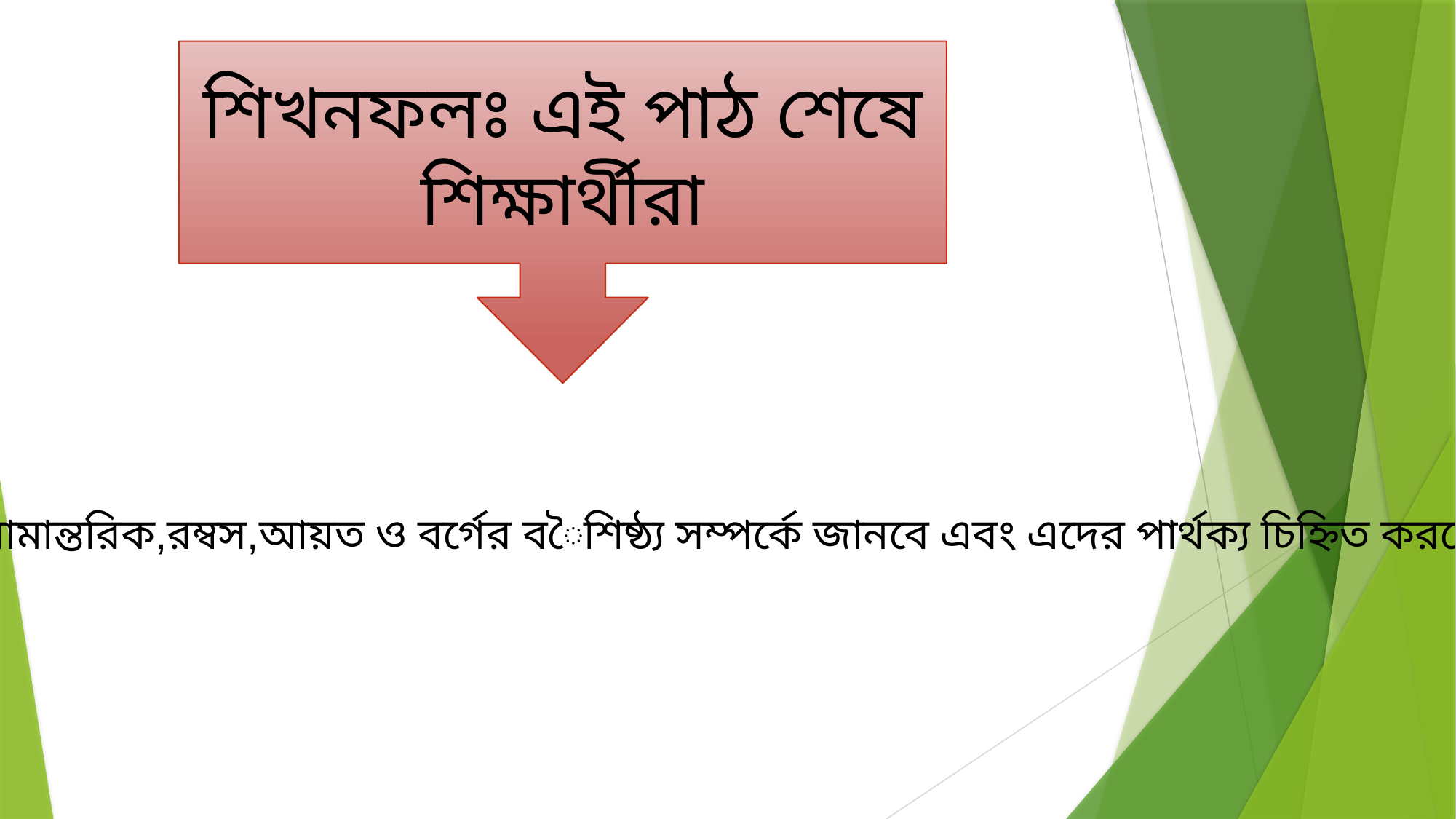

শিখনফলঃ এই পাঠ শেষে শিক্ষার্থীরা
২৯.৩.১ সামান্তরিক,রম্বস,আয়ত ও বর্গের বৈশিষ্ঠ্য সম্পর্কে জানবে এবং এদের পার্থক্য চিহ্নিত করতে পারবে।